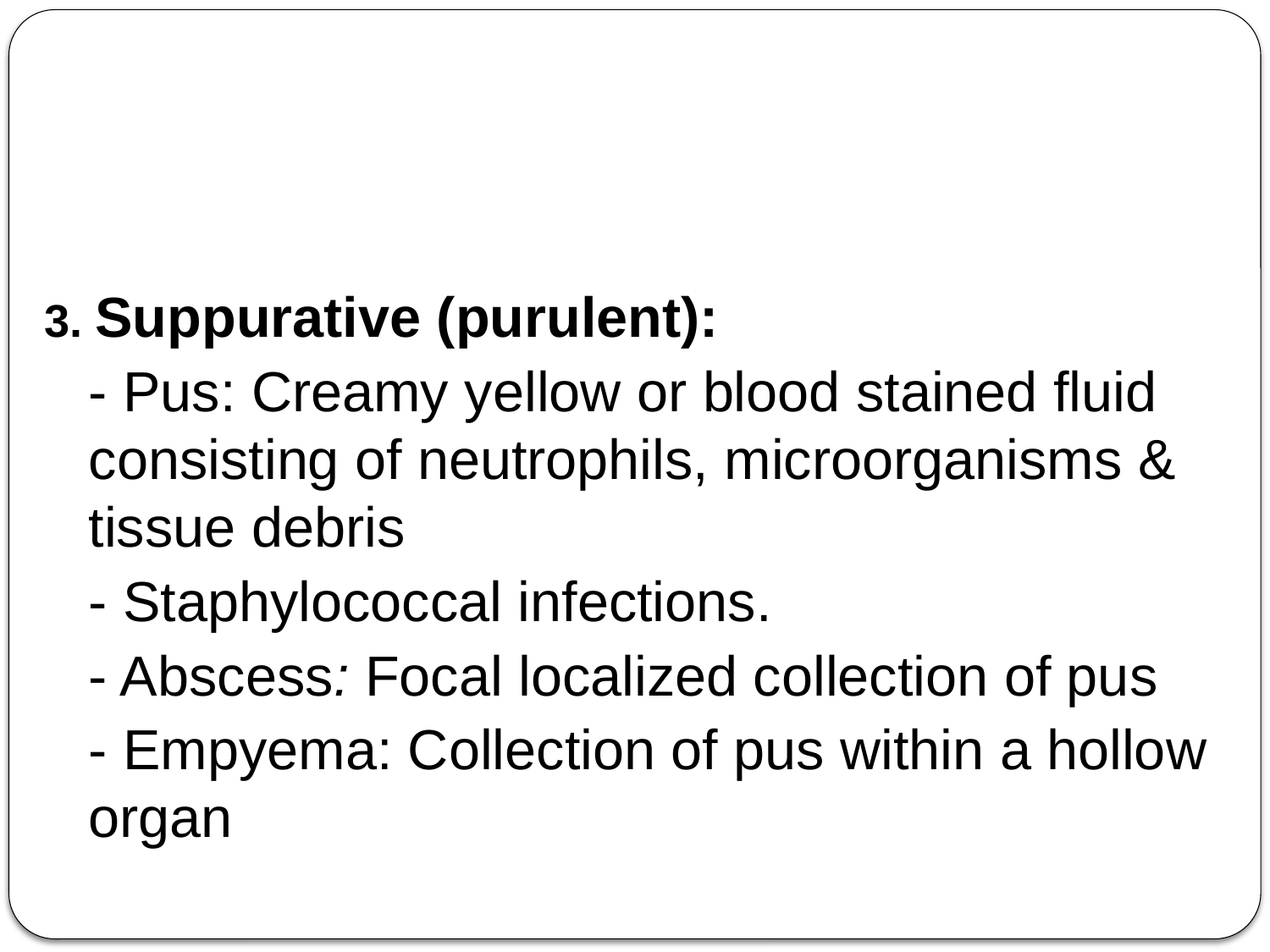

#
3. Suppurative (purulent):
- Pus: Creamy yellow or blood stained fluid consisting of neutrophils, microorganisms & tissue debris
- Staphylococcal infections.
- Abscess: Focal localized collection of pus
- Empyema: Collection of pus within a hollow organ
31